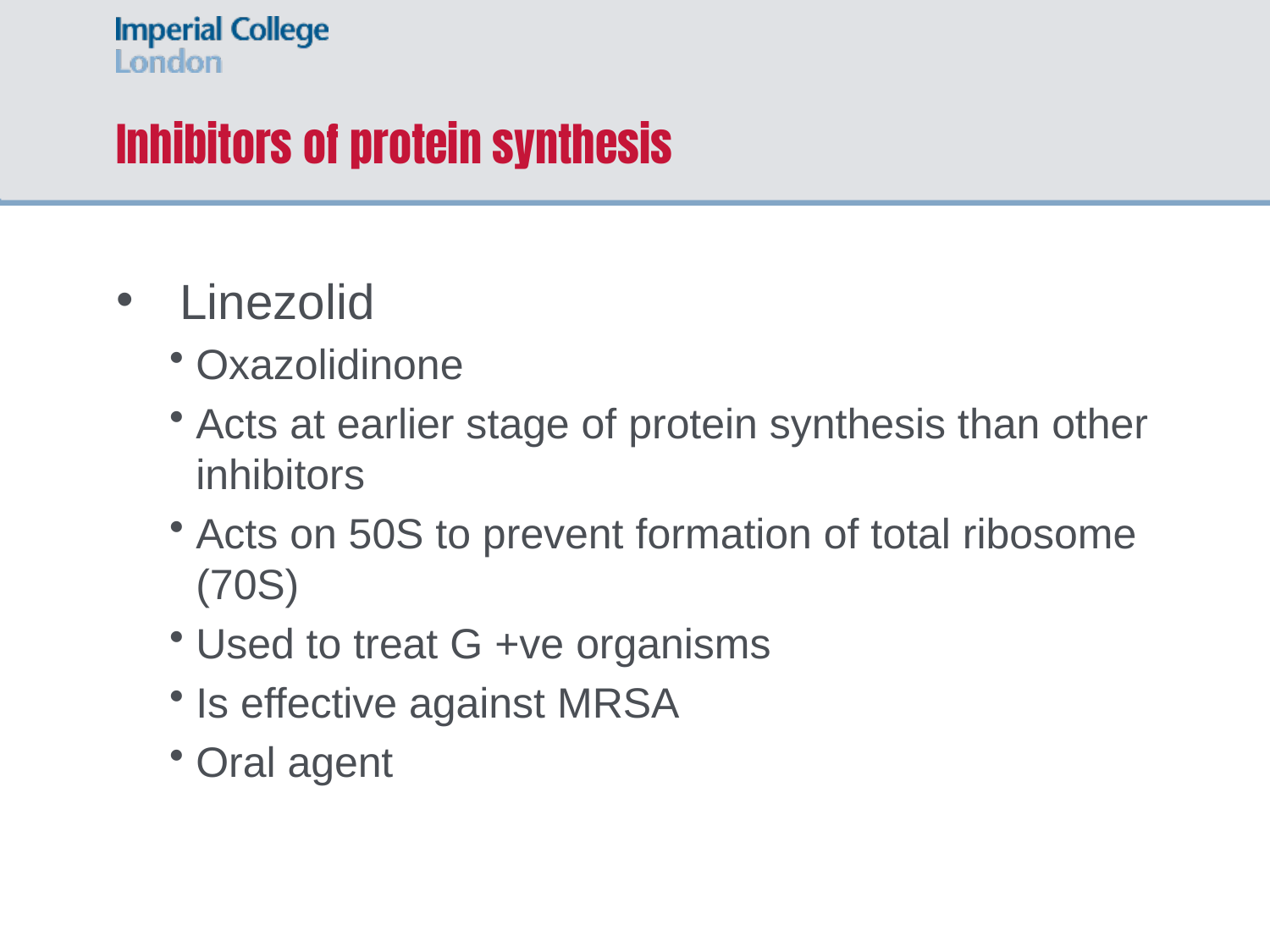

# Inhibitors of protein synthesis
Linezolid
Oxazolidinone
Acts at earlier stage of protein synthesis than other inhibitors
Acts on 50S to prevent formation of total ribosome (70S)
Used to treat G +ve organisms
Is effective against MRSA
Oral agent